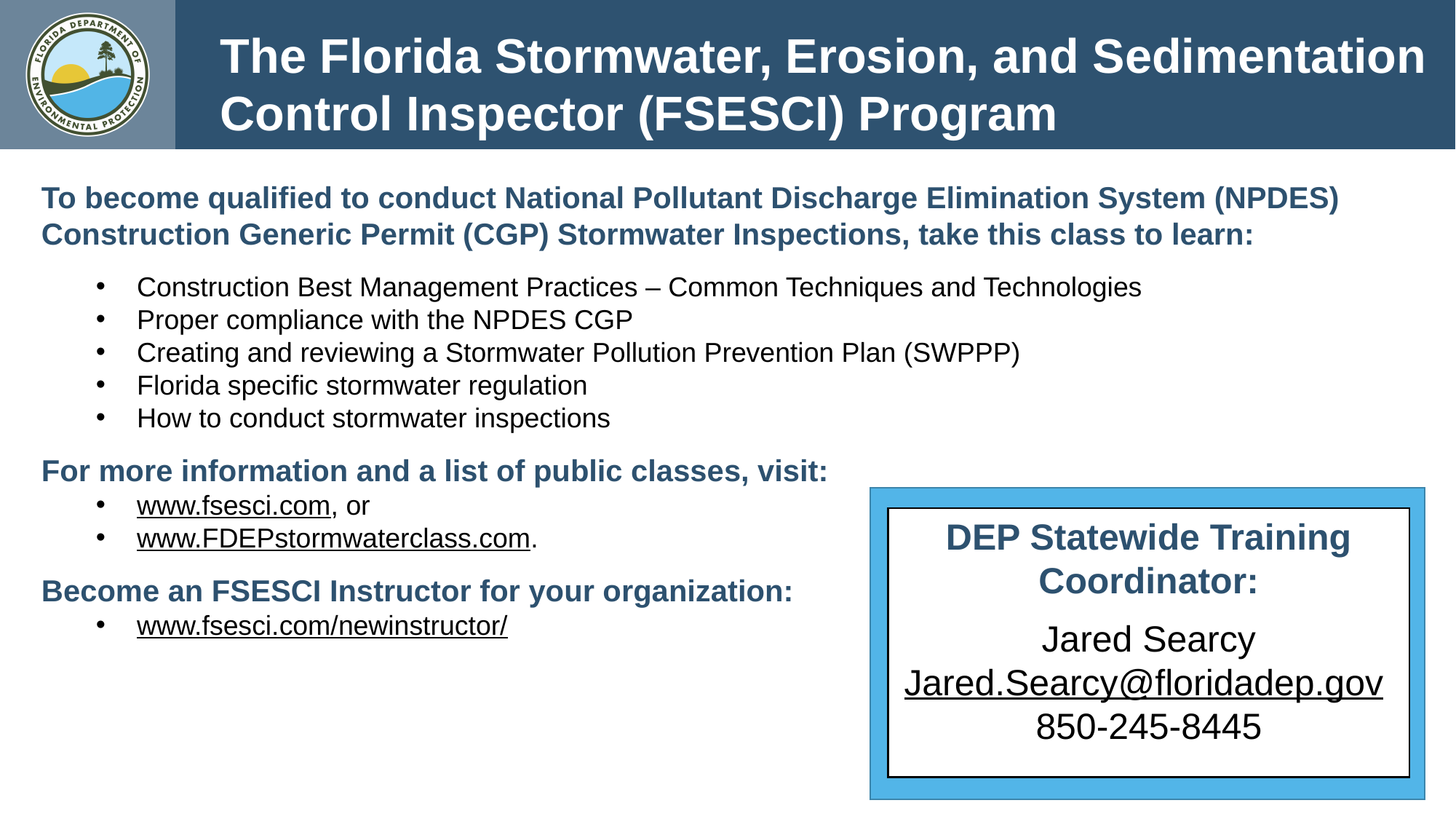

The Florida Stormwater, Erosion, and Sedimentation Control Inspector (FSESCI) Program
To become qualified to conduct National Pollutant Discharge Elimination System (NPDES) Construction Generic Permit (CGP) Stormwater Inspections, take this class to learn:

Construction Best Management Practices – Common Techniques and Technologies
Proper compliance with the NPDES CGP
Creating and reviewing a Stormwater Pollution Prevention Plan (SWPPP)
Florida specific stormwater regulation
How to conduct stormwater inspections

For more information and a list of public classes, visit:
www.fsesci.com, or
www.FDEPstormwaterclass.com.

Become an FSESCI Instructor for your organization:
www.fsesci.com/newinstructor/

DEP Statewide Training Coordinator:

Jared Searcy
Jared.Searcy@floridadep.gov
850-245-8445